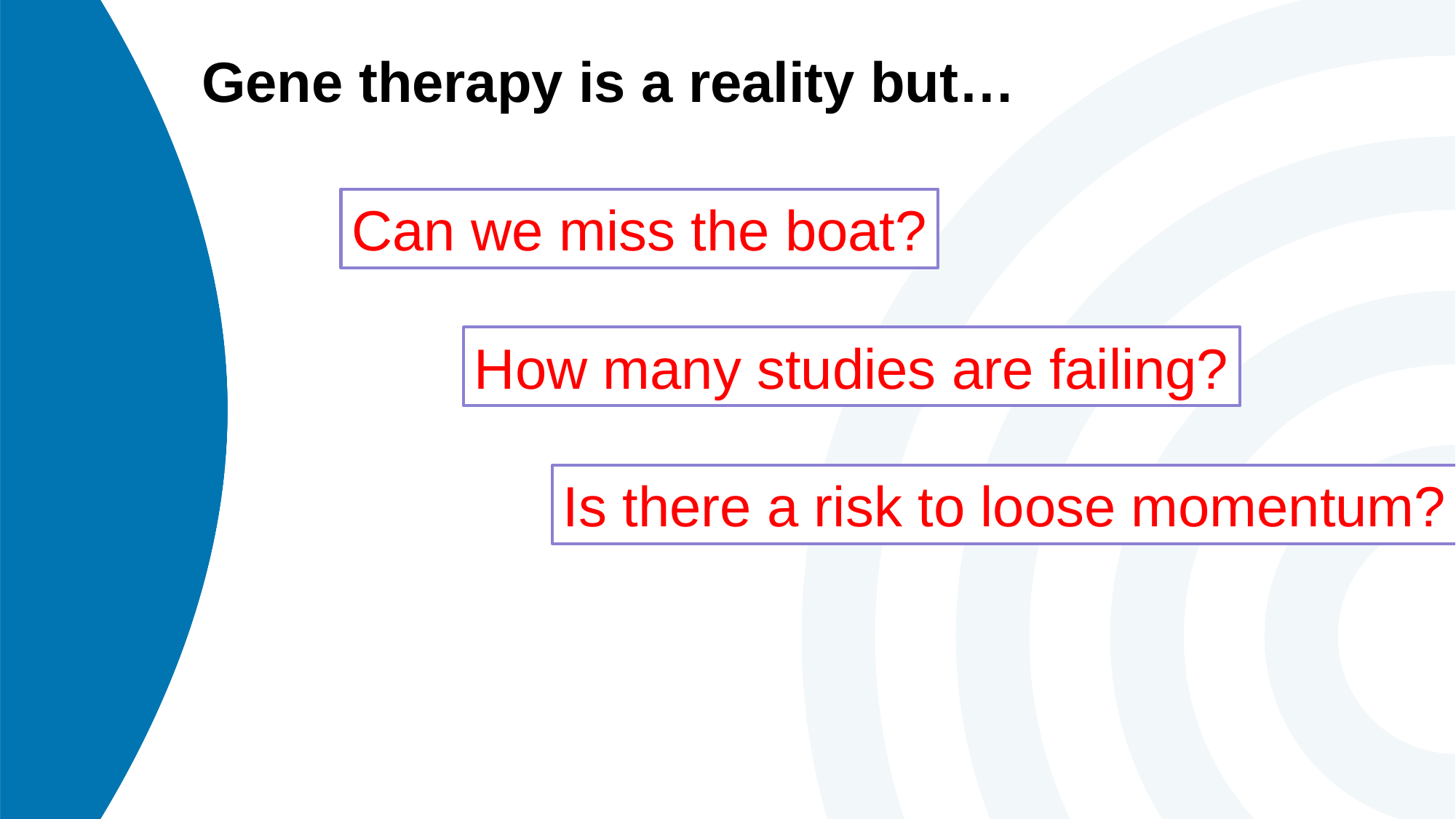

Gene therapy is a reality but…
Can we miss the boat?
How many studies are failing?
Is there a risk to loose momentum?